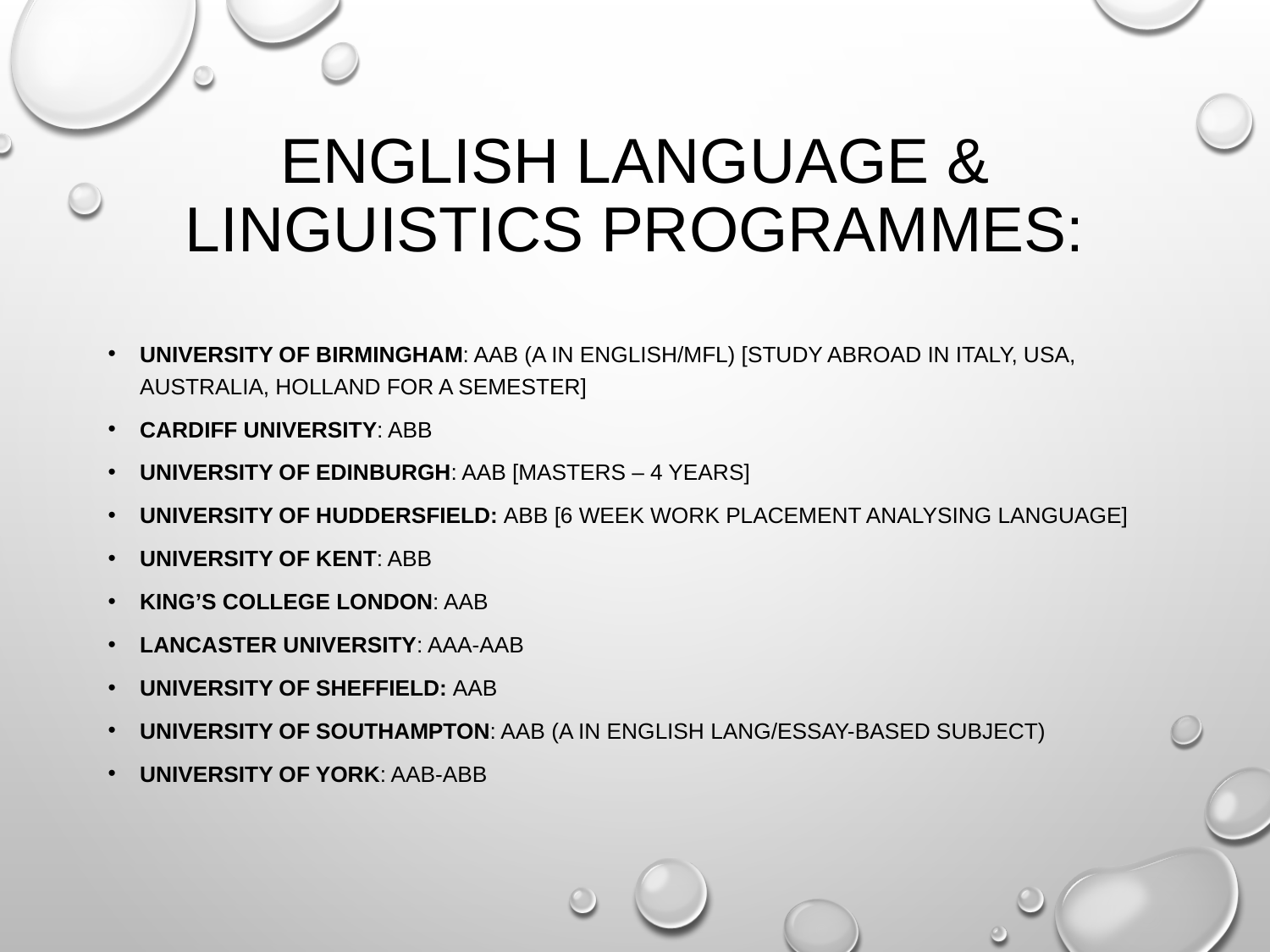

# English Language & Linguistics Programmes:
University of Birmingham: AAB (A in English/MFL) [study abroad in Italy, USA, Australia, Holland for a semester]
Cardiff University: ABB
University of Edinburgh: AAB [Masters – 4 years]
University of Huddersfield: ABB [6 week work placement analysing language]
University of Kent: ABB
King’s College London: AAB
Lancaster University: AAA-AAB
University of Sheffield: AAB
University of Southampton: AAB (A in English Lang/essay-based subject)
University of York: AAB-ABB